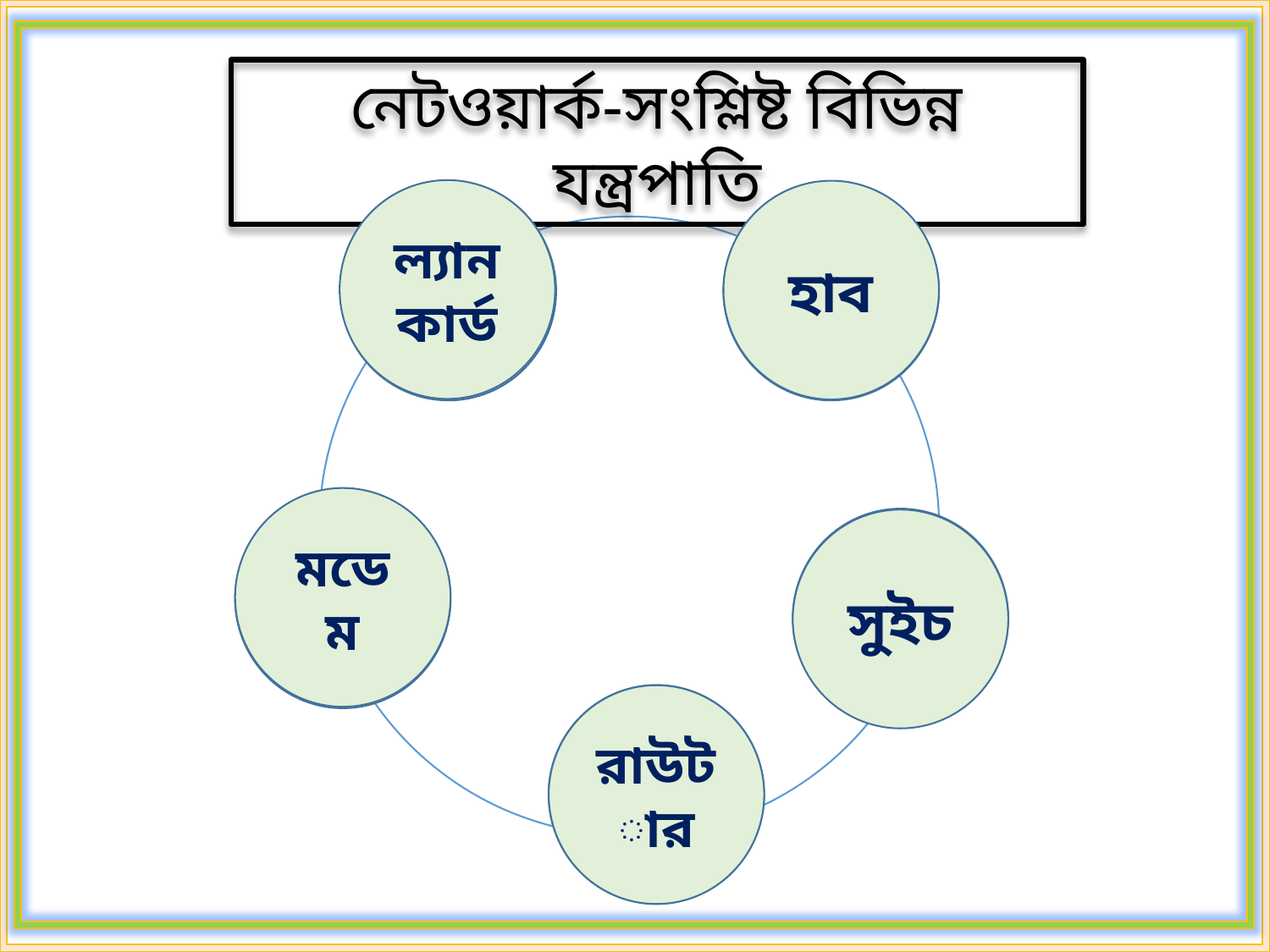

নেটওয়ার্ক-সংশ্লিষ্ট বিভিন্ন যন্ত্রপাতি
ল্যান
কার্ড
হাব

মডেম

সুইচ

রাউটার